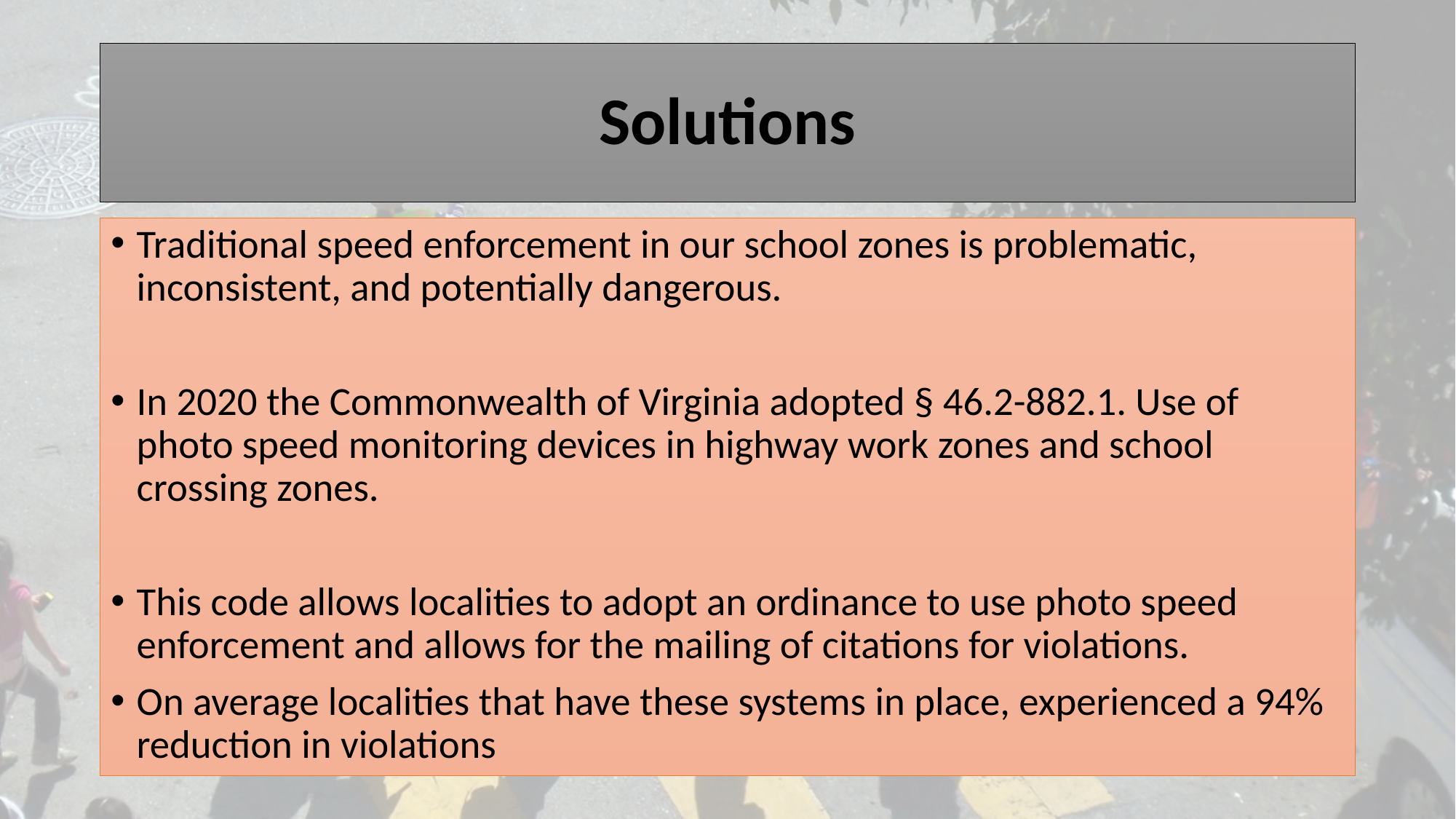

# Solutions
Traditional speed enforcement in our school zones is problematic, inconsistent, and potentially dangerous.

In 2020 the Commonwealth of Virginia adopted § 46.2-882.1. Use of photo speed monitoring devices in highway work zones and school crossing zones.

This code allows localities to adopt an ordinance to use photo speed enforcement and allows for the mailing of citations for violations.
On average localities that have these systems in place, experienced a 94% reduction in violations